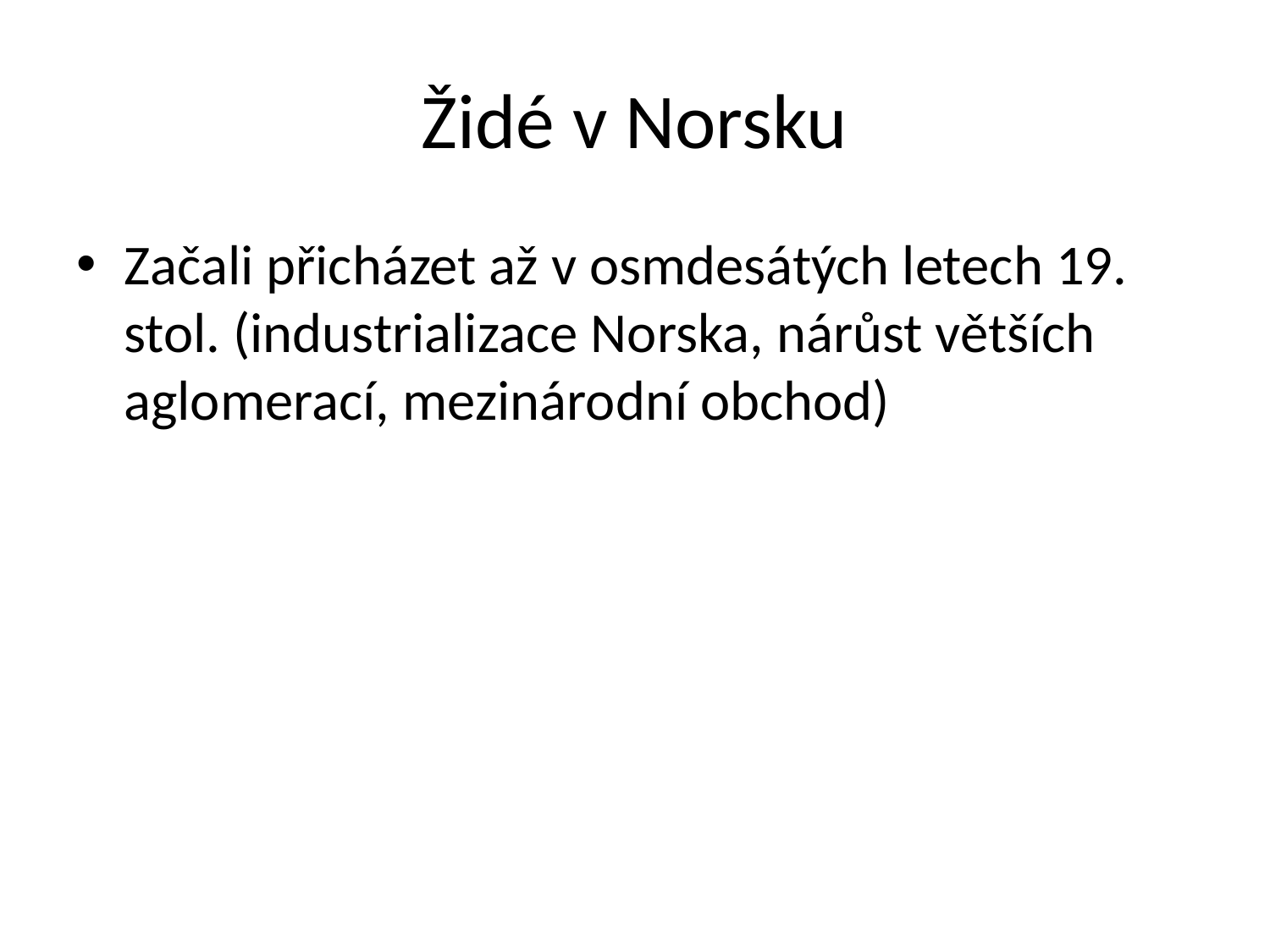

# Židé v Norsku
Začali přicházet až v osmdesátých letech 19. stol. (industrializace Norska, nárůst větších aglomerací, mezinárodní obchod)